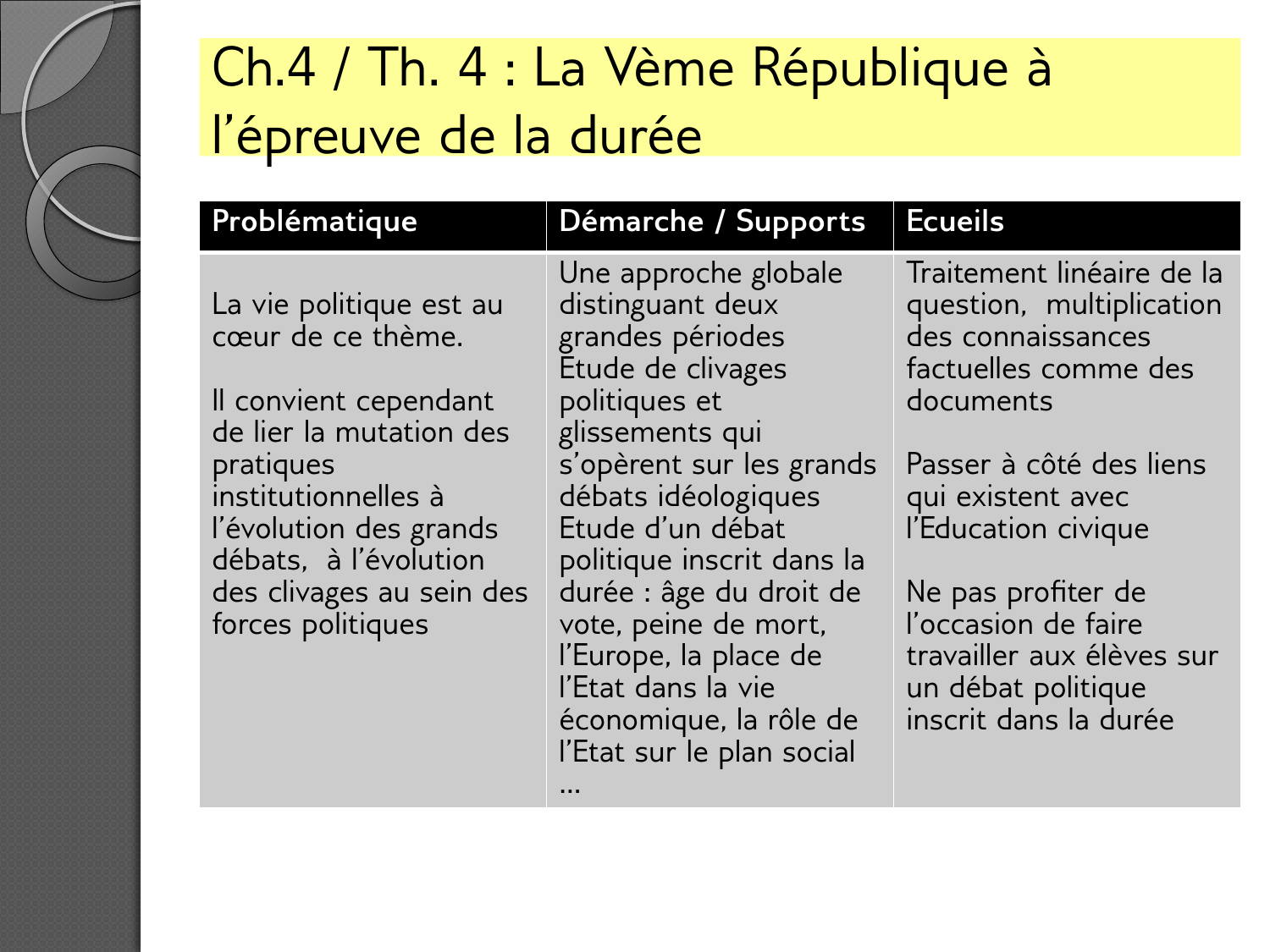

# Ch.4 / Th. 4 : La Vème République à l’épreuve de la durée
| Problématique | Démarche / Supports | Ecueils |
| --- | --- | --- |
| La vie politique est au cœur de ce thème. Il convient cependant de lier la mutation des pratiques institutionnelles à l’évolution des grands débats, à l’évolution des clivages au sein des forces politiques | Une approche globale distinguant deux grandes périodes Etude de clivages politiques et glissements qui s’opèrent sur les grands débats idéologiques Etude d’un débat politique inscrit dans la durée : âge du droit de vote, peine de mort, l’Europe, la place de l’Etat dans la vie économique, la rôle de l’Etat sur le plan social … | Traitement linéaire de la question, multiplication des connaissances factuelles comme des documents Passer à côté des liens qui existent avec l’Education civique Ne pas profiter de l’occasion de faire travailler aux élèves sur un débat politique inscrit dans la durée |